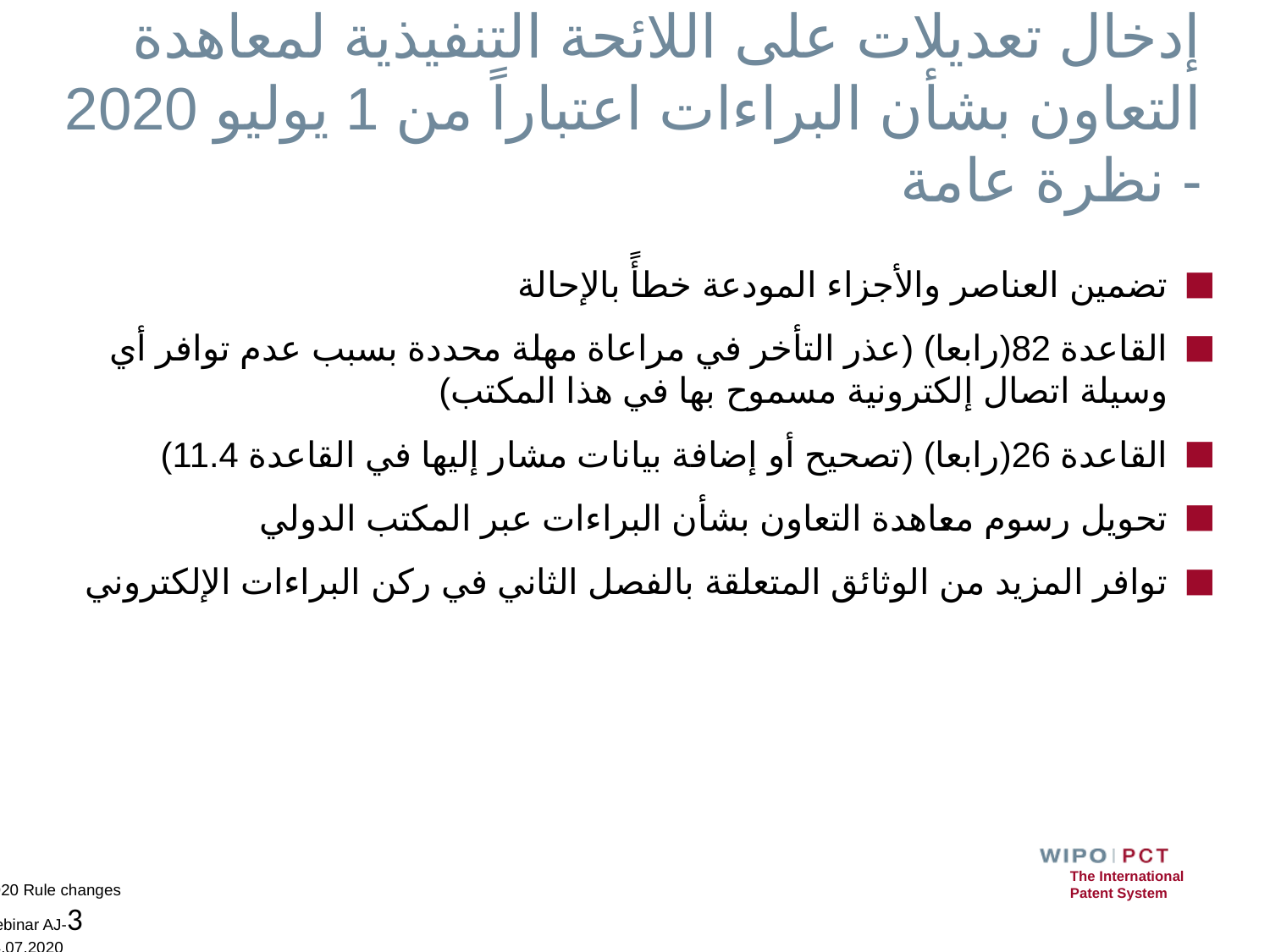

# إدخال تعديلات على اللائحة التنفيذية لمعاهدة التعاون بشأن البراءات اعتباراً من 1 يوليو 2020 - نظرة عامة
تضمين العناصر والأجزاء المودعة خطأً بالإحالة
القاعدة 82(رابعا) (عذر التأخر في مراعاة مهلة محددة بسبب عدم توافر أي وسيلة اتصال إلكترونية مسموح بها في هذا المكتب)
القاعدة 26(رابعا) (تصحيح أو إضافة بيانات مشار إليها في القاعدة 11.4)
تحويل رسوم معاهدة التعاون بشأن البراءات عبر المكتب الدولي
توافر المزيد من الوثائق المتعلقة بالفصل الثاني في ركن البراءات الإلكتروني